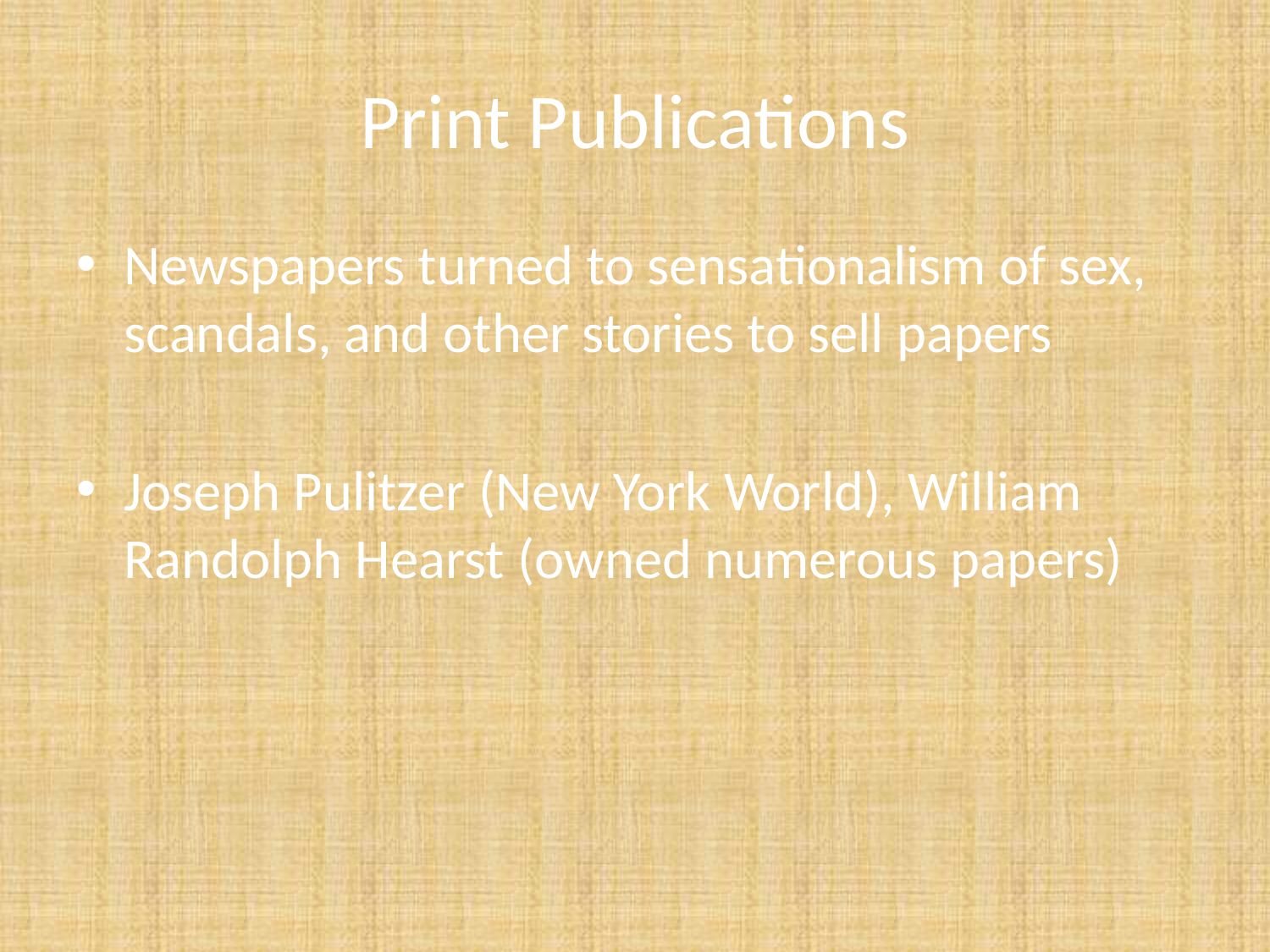

# Print Publications
Newspapers turned to sensationalism of sex, scandals, and other stories to sell papers

Joseph Pulitzer (New York World), William Randolph Hearst (owned numerous papers)